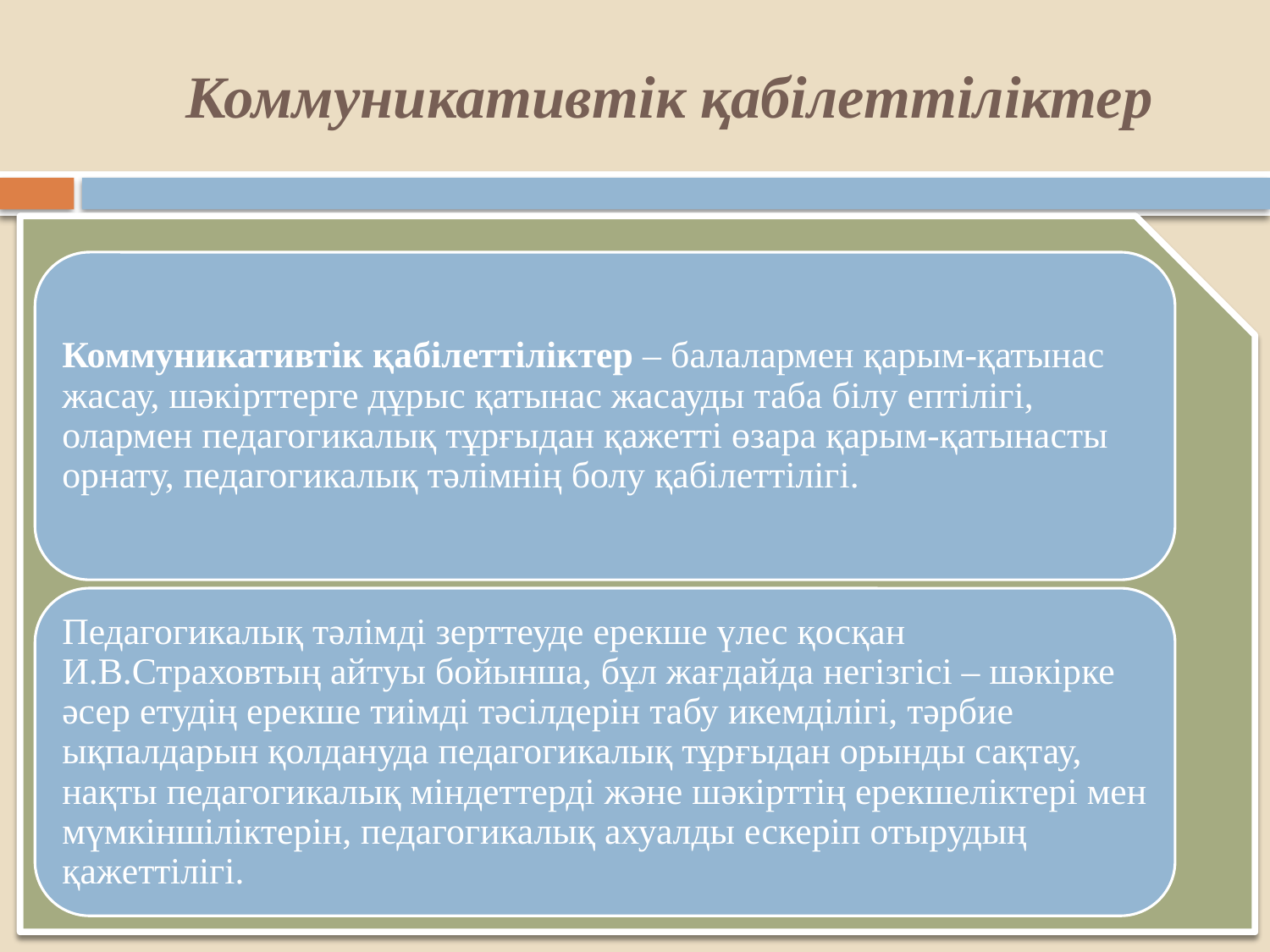

# Коммуникативтік қабілеттіліктер

Коммуникативтік қабілеттіліктер – балалармен қарым-қатынас жасау, шәкірттерге дұрыс қатынас жасауды таба білу ептілігі, олармен педагогикалық тұрғыдан қажетті өзара қарым-қатынасты орнату, педагогикалық тәлімнің болу қабілеттілігі.
Педагогикалық тәлімді зерттеуде ерекше үлес қосқан И.В.Страховтың айтуы бойынша, бұл жағдайда негізгісі – шәкірке әсер етудің ерекше тиімді тәсілдерін табу икемділігі, тәрбие ықпалдарын қолдануда педагогикалық тұрғыдан орынды сақтау, нақты педагогикалық міндеттерді және шәкірттің ерекшеліктері мен мүмкіншіліктерін, педагогикалық ахуалды ескеріп отырудың қажеттілігі.